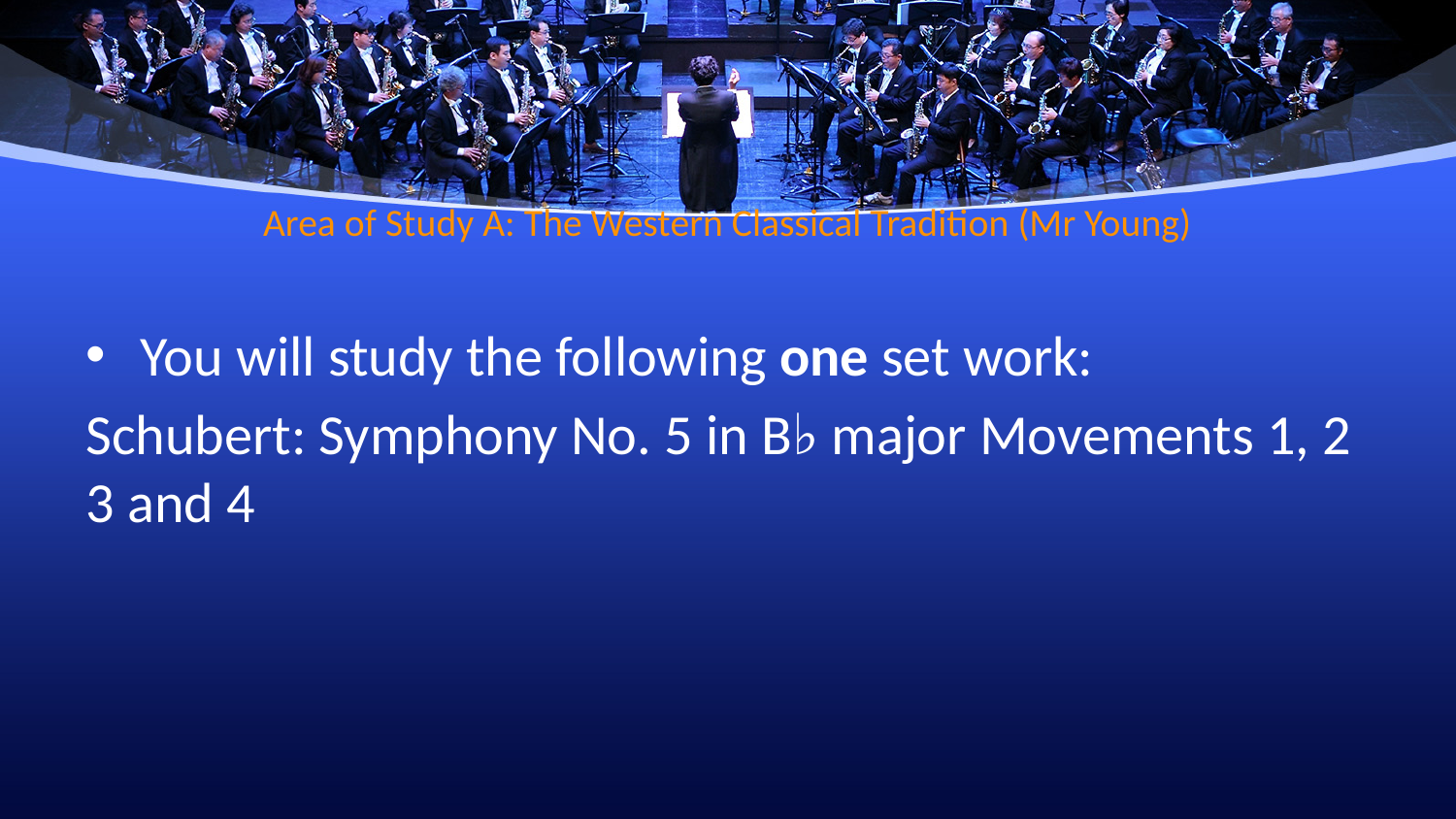

# Area of Study A: The Western Classical Tradition (Mr Young)
You will study the following one set work:
Schubert: Symphony No. 5 in B♭ major Movements 1, 2 3 and 4